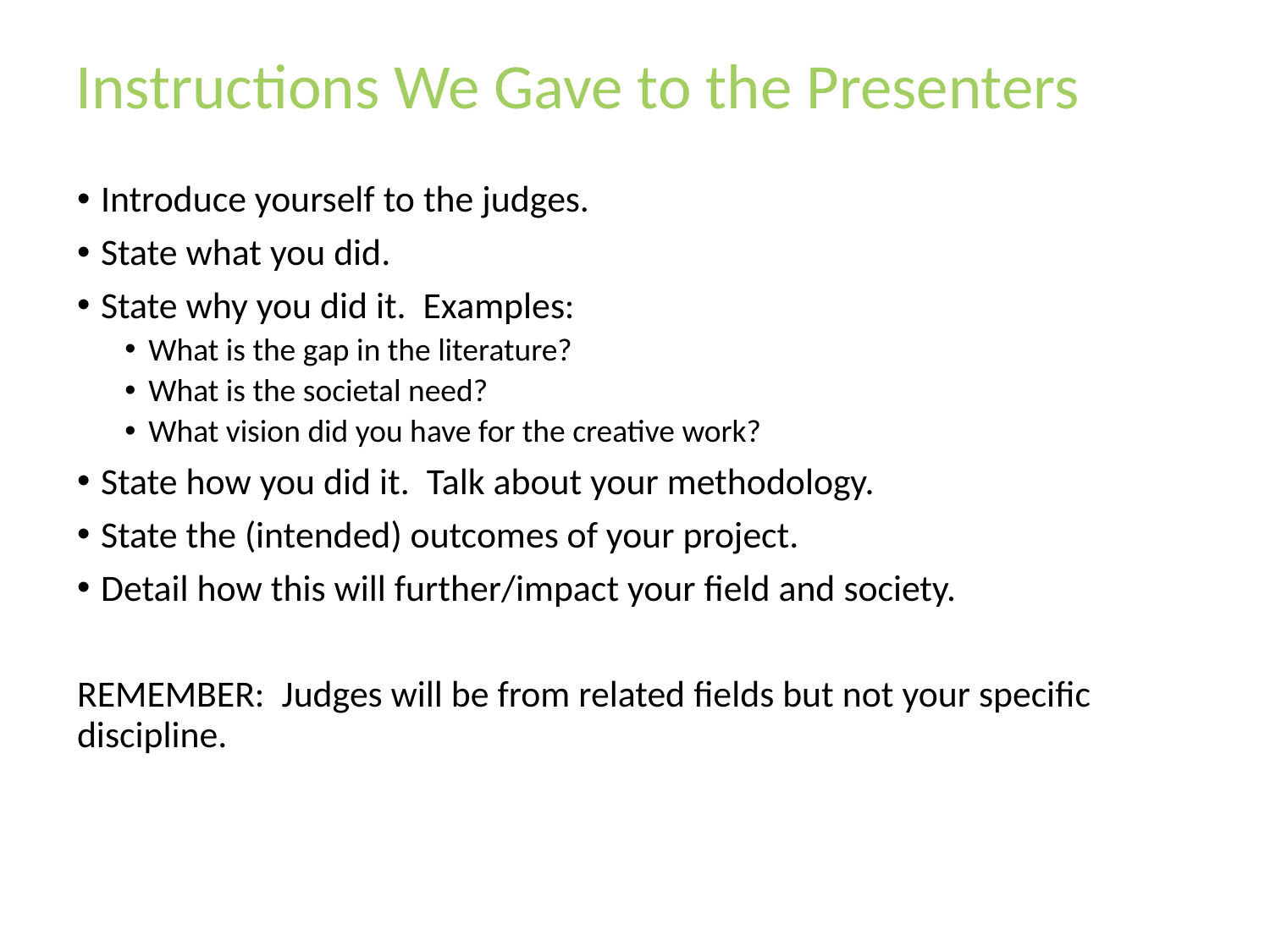

# Instructions We Gave to the Presenters
Introduce yourself to the judges.
State what you did.
State why you did it.  Examples:
What is the gap in the literature?
What is the societal need?
What vision did you have for the creative work?
State how you did it.  Talk about your methodology.
State the (intended) outcomes of your project.
Detail how this will further/impact your field and society.

REMEMBER:  Judges will be from related fields but not your specific discipline.